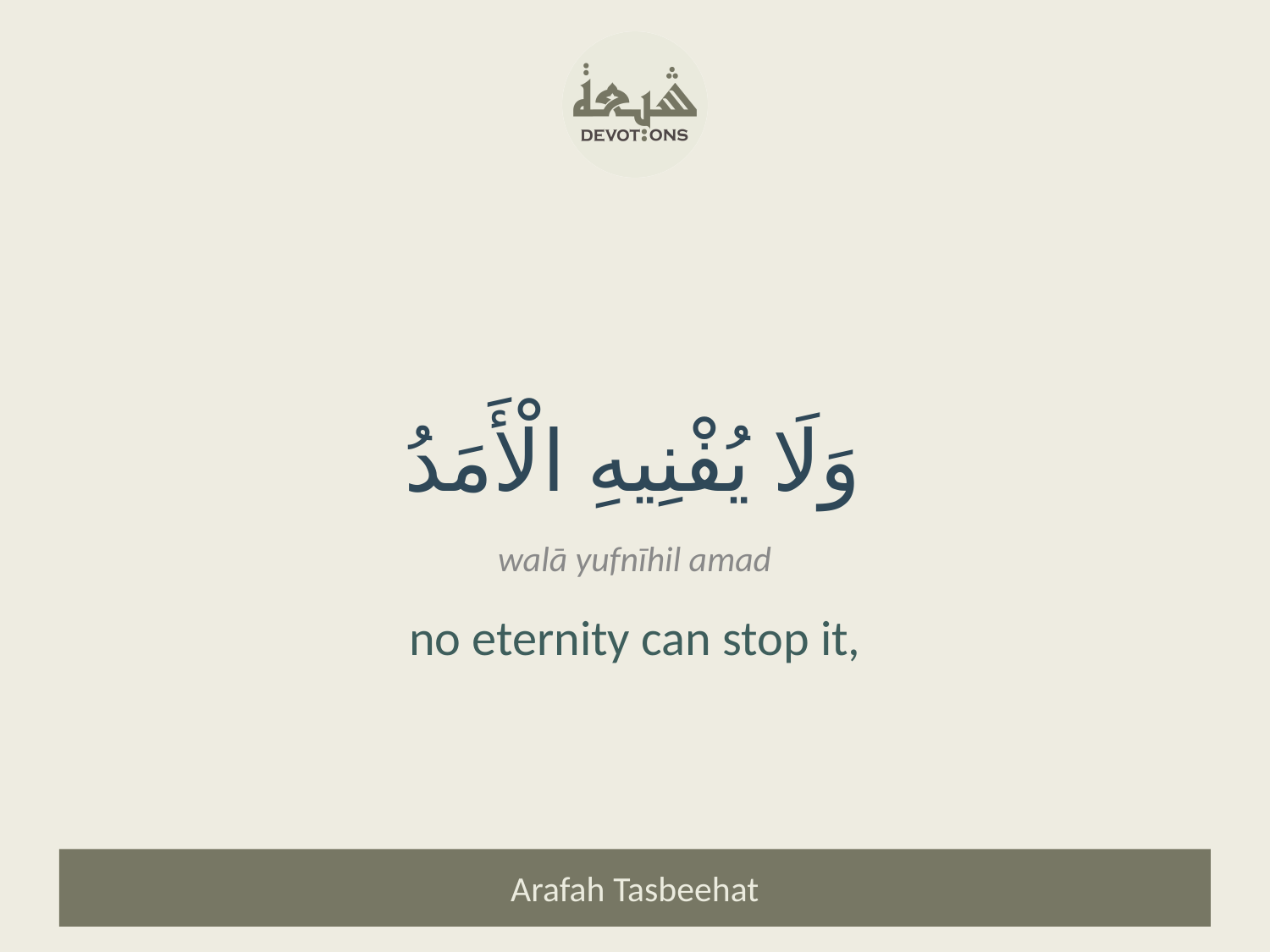

وَلَا يُفْنِيهِ الْأَمَدُ
walā yufnīhil amad
no eternity can stop it,
Arafah Tasbeehat